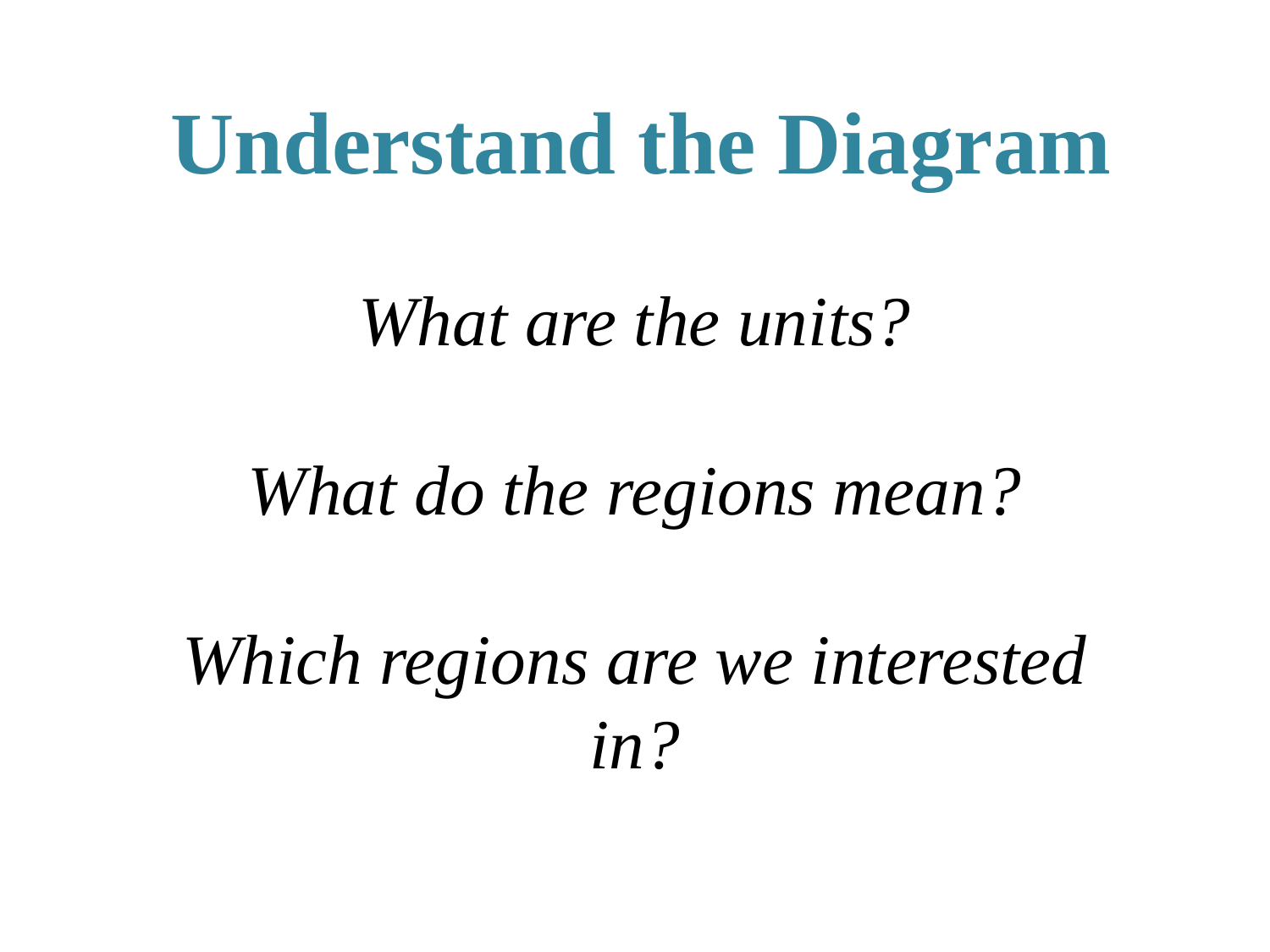

# Understand the Diagram
What are the units?

What do the regions mean?

Which regions are we interested in?